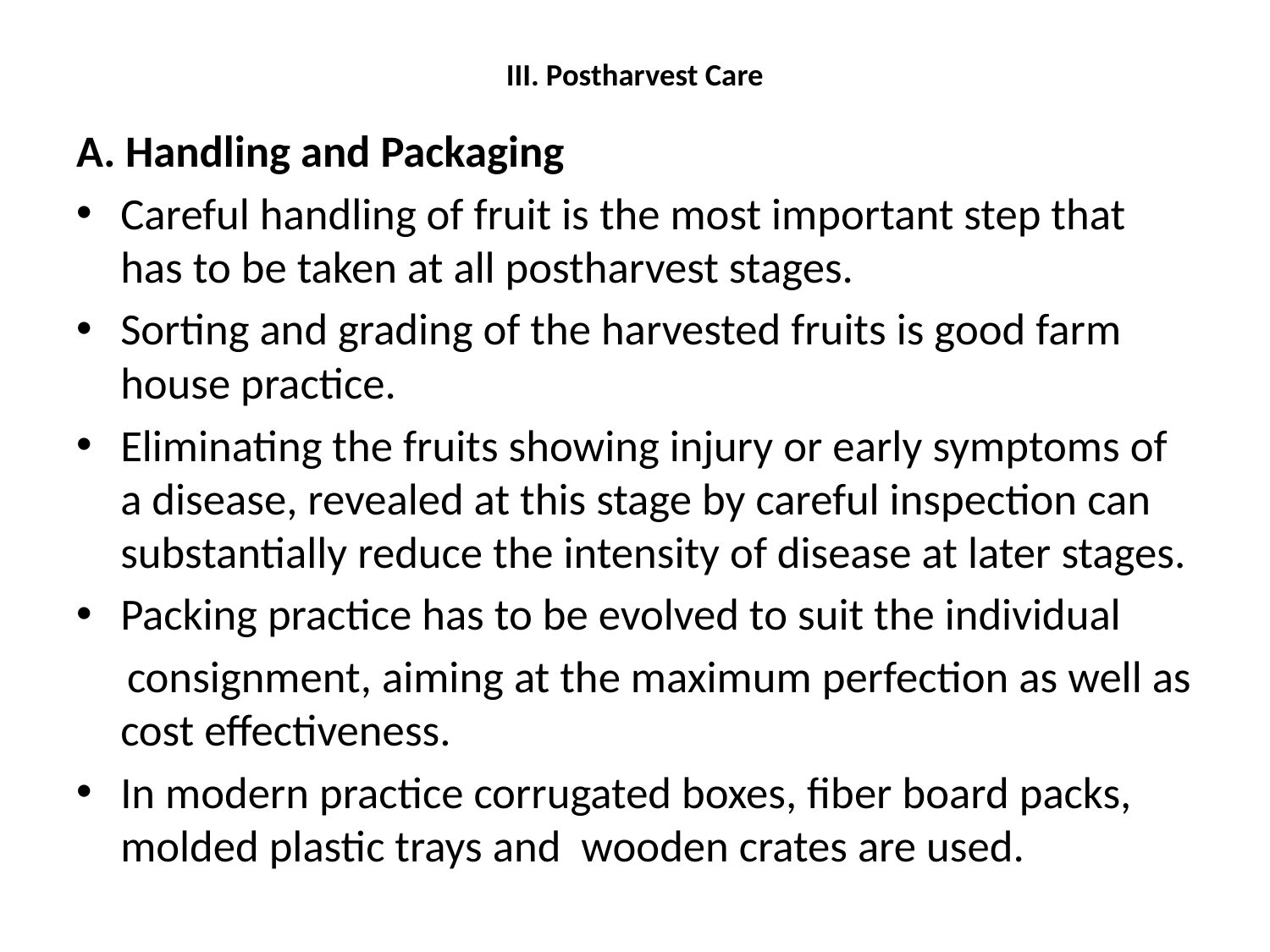

# III. Postharvest Care
A. Handling and Packaging
Careful handling of fruit is the most important step that has to be taken at all postharvest stages.
Sorting and grading of the harvested fruits is good farm house practice.
Eliminating the fruits showing injury or early symptoms of a disease, revealed at this stage by careful inspection can substantially reduce the intensity of disease at later stages.
Packing practice has to be evolved to suit the individual
     consignment, aiming at the maximum perfection as well as cost effectiveness.
In modern practice corrugated boxes, fiber board packs, molded plastic trays and  wooden crates are used.